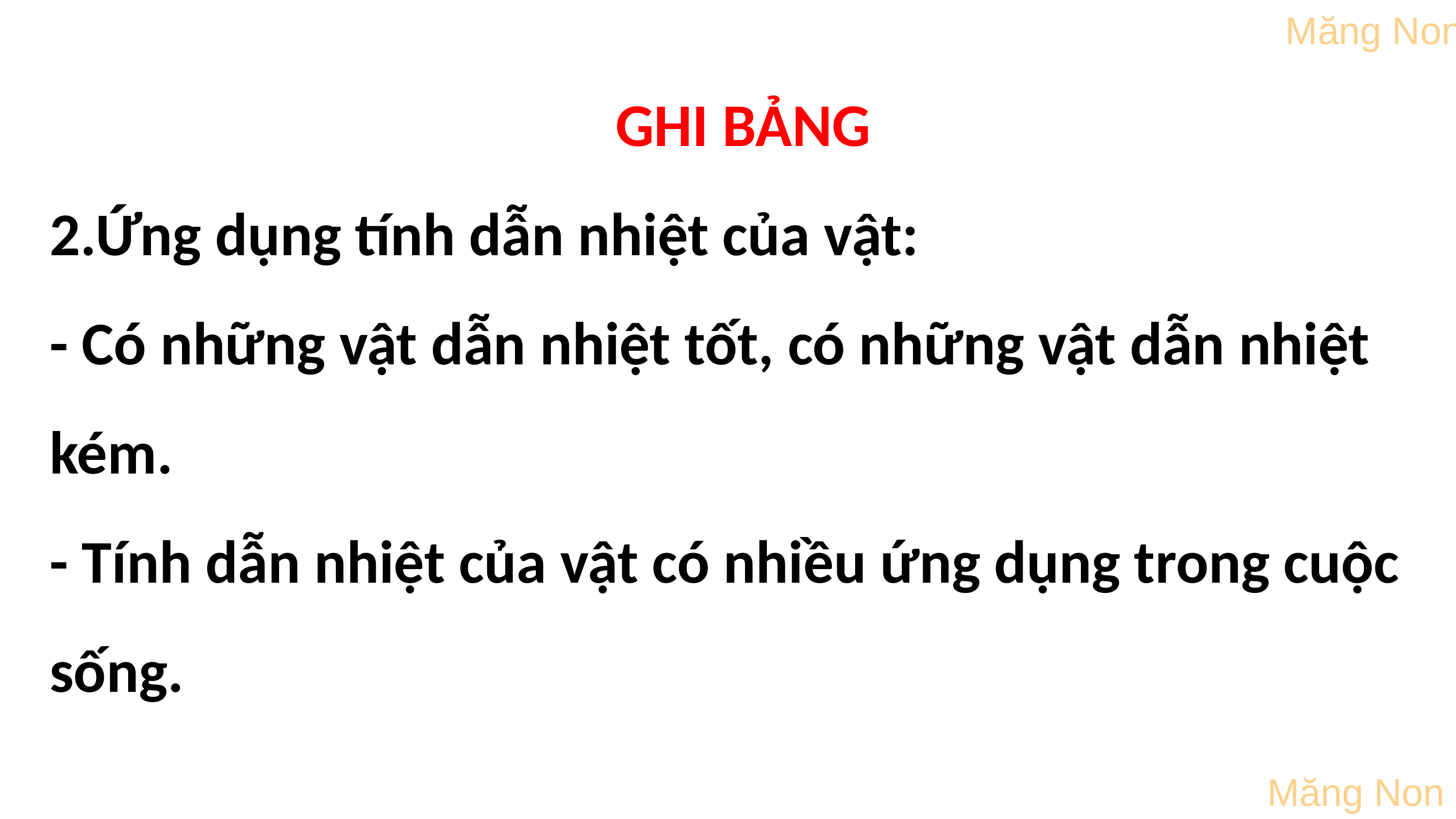

GHI BẢNG
2.Ứng dụng tính dẫn nhiệt của vật:
- Có những vật dẫn nhiệt tốt, có những vật dẫn nhiệt kém.
- Tính dẫn nhiệt của vật có nhiều ứng dụng trong cuộc sống.